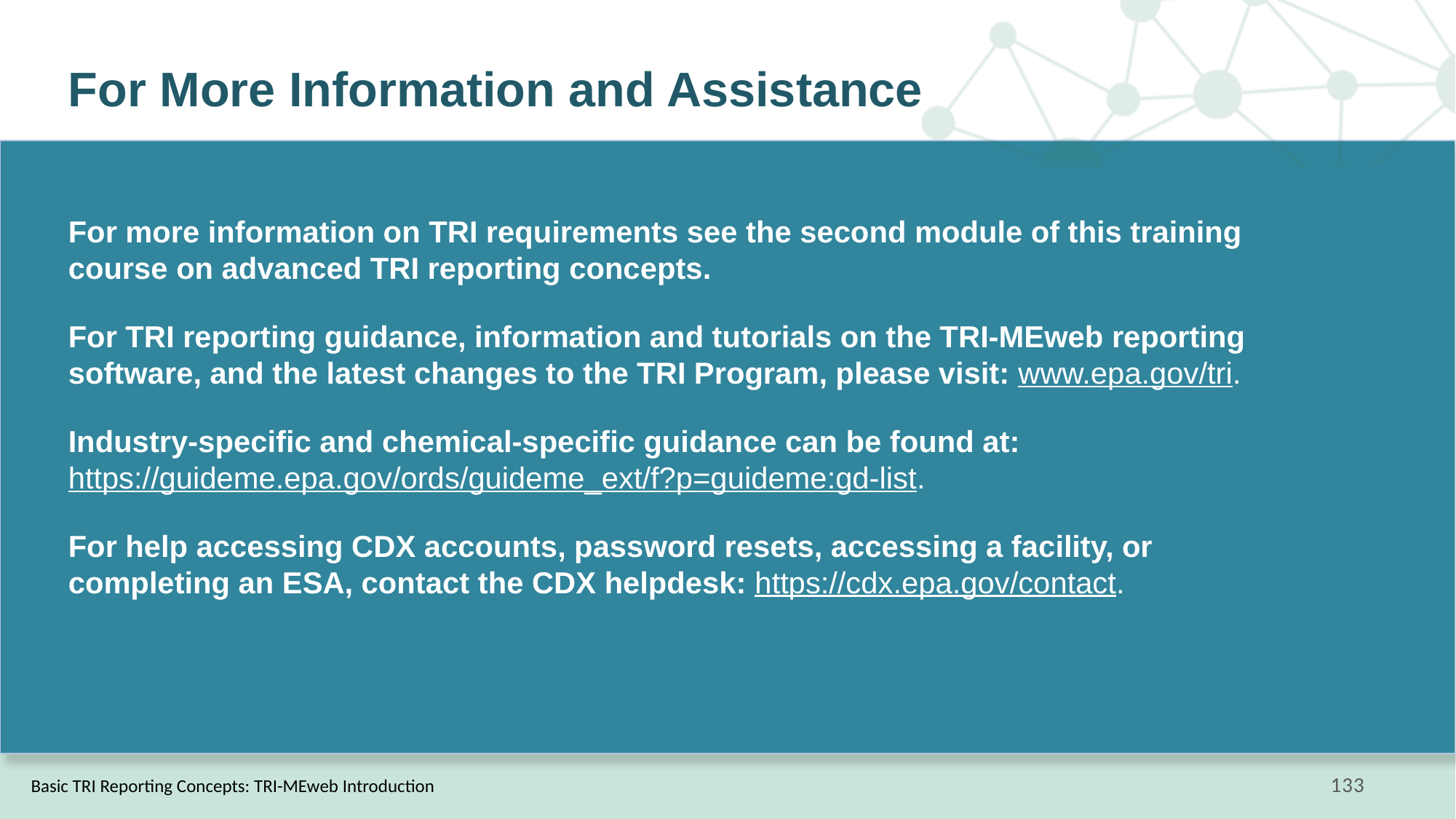

# For More Information and Assistance
For more information on TRI requirements see the second module of this training course on advanced TRI reporting concepts.
For TRI reporting guidance, information and tutorials on the TRI-MEweb reporting software, and the latest changes to the TRI Program, please visit: www.epa.gov/tri.
Industry-specific and chemical-specific guidance can be found at: https://guideme.epa.gov/ords/guideme_ext/f?p=guideme:gd-list.
For help accessing CDX accounts, password resets, accessing a facility, or completing an ESA, contact the CDX helpdesk: https://cdx.epa.gov/contact.

Basic TRI Reporting Concepts: TRI-MEweb Introduction